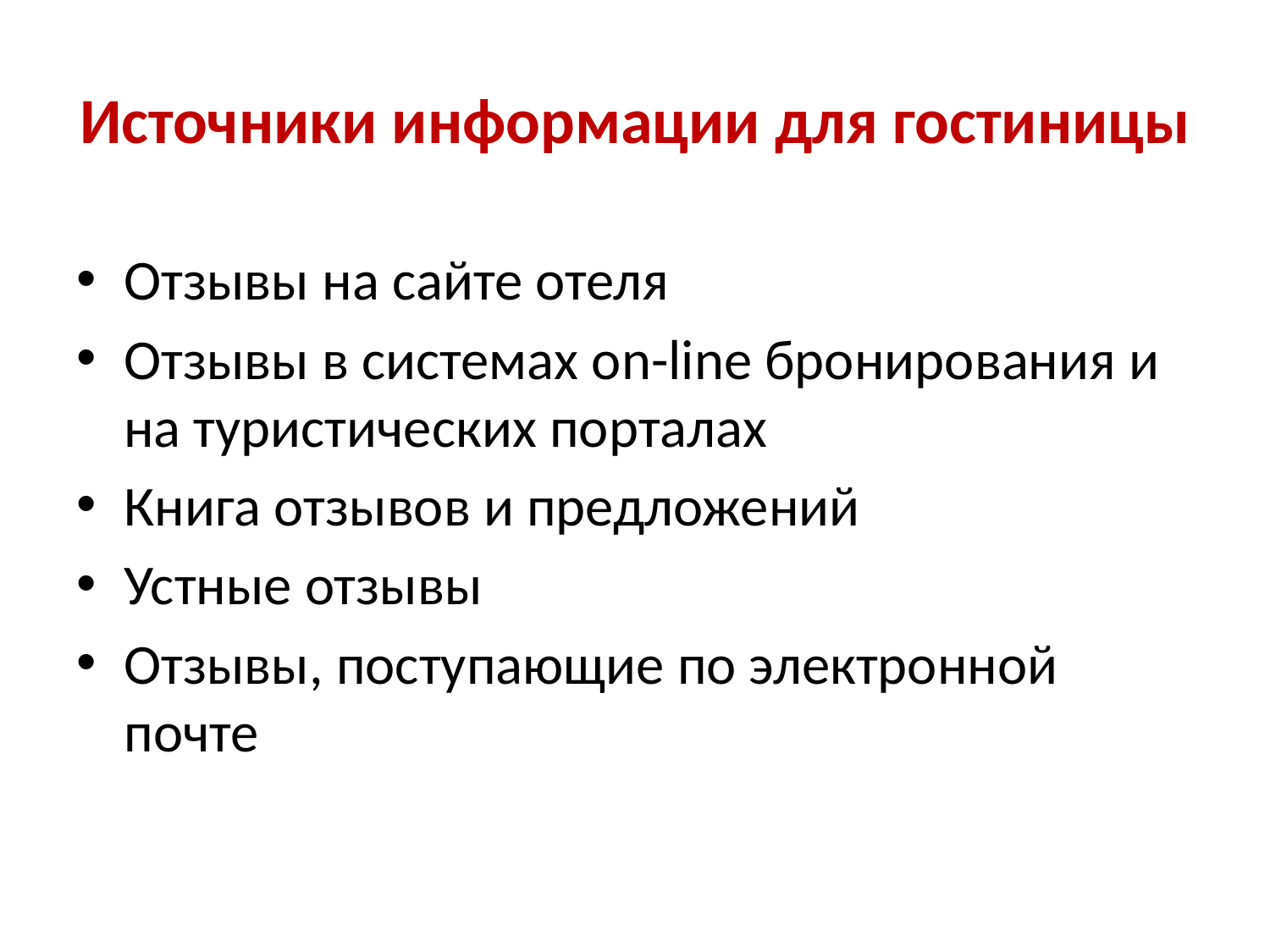

# Источники информации для гостиницы
Отзывы на сайте отеля
Отзывы в системах on-line бронирования и на туристических порталах
Книга отзывов и предложений
Устные отзывы
Отзывы, поступающие по электронной почте